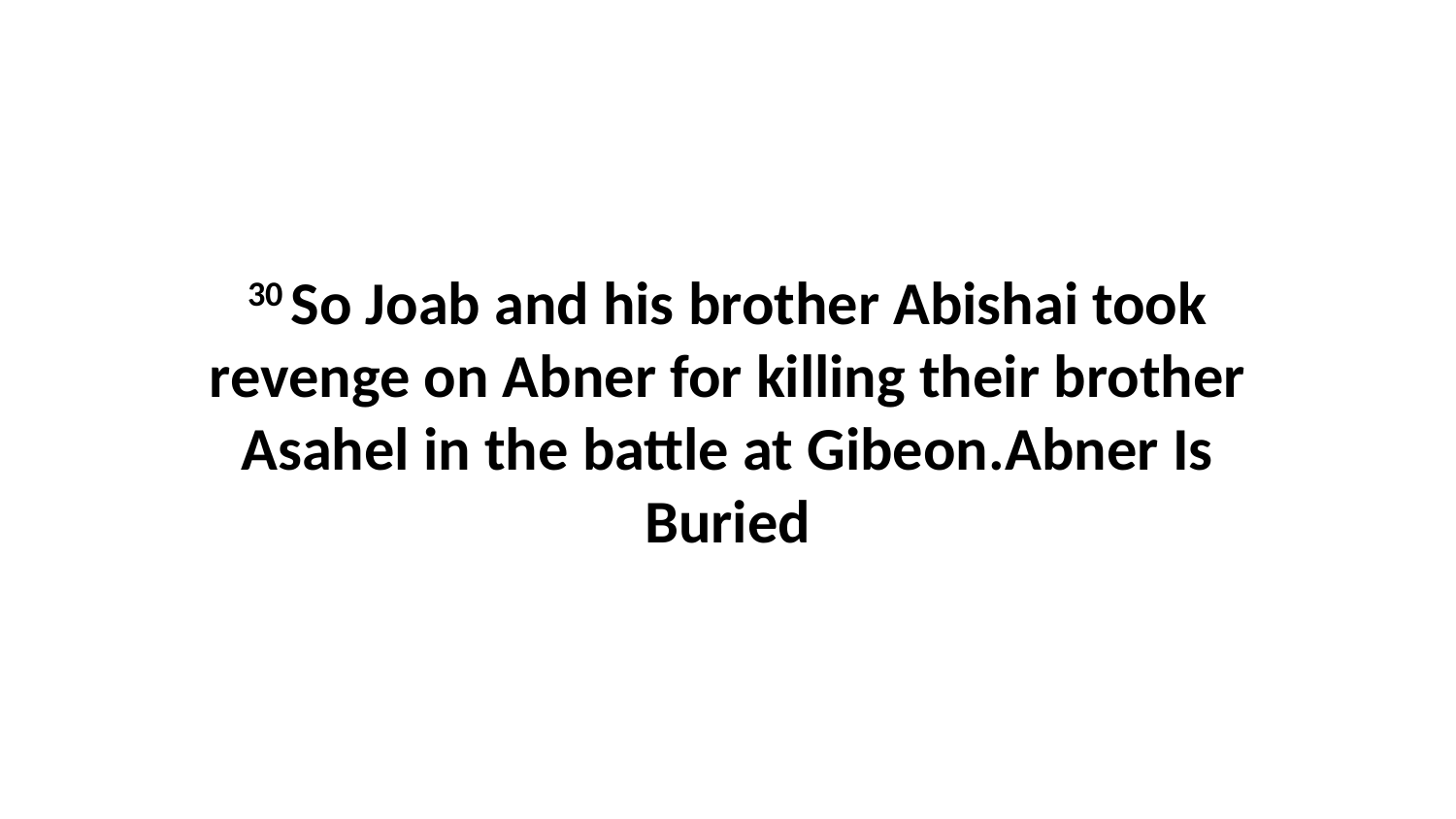

30 So Joab and his brother Abishai took revenge on Abner for killing their brother Asahel in the battle at Gibeon.Abner Is Buried